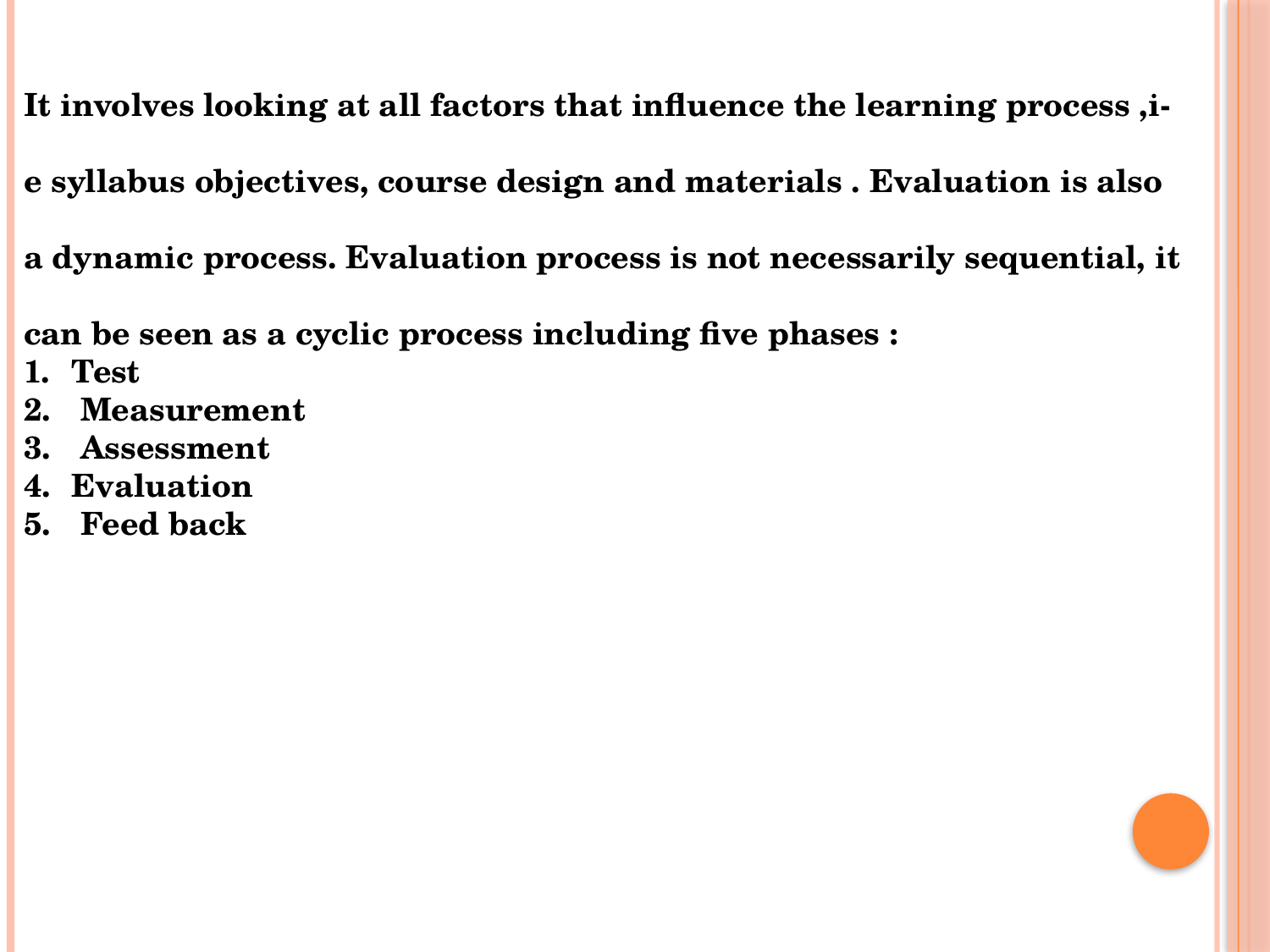

It involves looking at all factors that influence the learning process ,i-

e syllabus objectives, course design and materials . Evaluation is also

a dynamic process. Evaluation process is not necessarily sequential, it

can be seen as a cyclic process including five phases :
Test
 Measurement
 Assessment
Evaluation
 Feed back